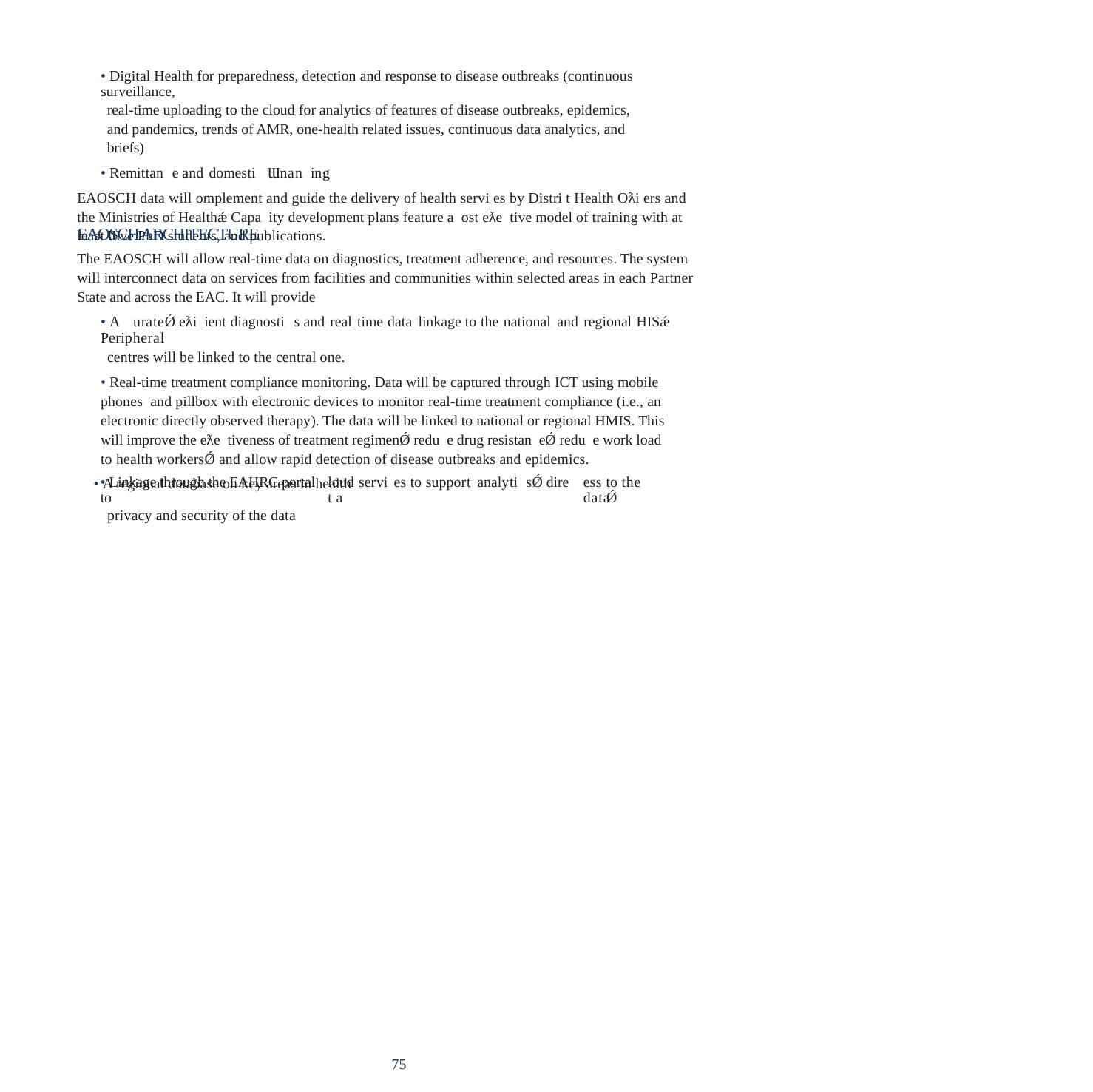

• Digital Health for preparedness, detection and response to disease outbreaks (continuous surveillance,
real-time uploading to the cloud for analytics of features of disease outbreaks, epidemics,
and pandemics, trends of AMR, one-health related issues, continuous data analytics, and
briefs)
• Remittan  e and domesti   Ɯnan  ing
EAOSCH data will omplement and guide the delivery of health servi es by Distri t Health Oƛi ers and
the Ministries of Healthǽ Capa  ity development plans feature a  ost eƛe  tive model of training with at
least Ɯve PhD students, and publications.
EAOSCH ARCHITECTURE
The EAOSCH will allow real-time data on diagnostics, treatment adherence, and resources. The system
will interconnect data on services from facilities and communities within selected areas in each Partner
State and across the EAC. It will provide
• A    urateǾ eƛi ient diagnosti  s and real time data linkage to the national and regional HISǽ Peripheral
centres will be linked to the central one.
• Real-time treatment compliance monitoring. Data will be captured through ICT using mobile
phones  and pillbox with electronic devices to monitor real-time treatment compliance (i.e., an
electronic directly observed therapy). The data will be linked to national or regional HMIS. This
will improve the eƛe  tiveness of treatment regimenǾ redu  e drug resistan  eǾ redu  e work load
to health workersǾ and allow rapid detection of disease outbreaks and epidemics.
• A regional database on key areas in health
• Linkage through the EAHRC portal to
privacy and security of the data
loud servi es to support analyti  sǾ dire  t a
ess to the dataǾ
75